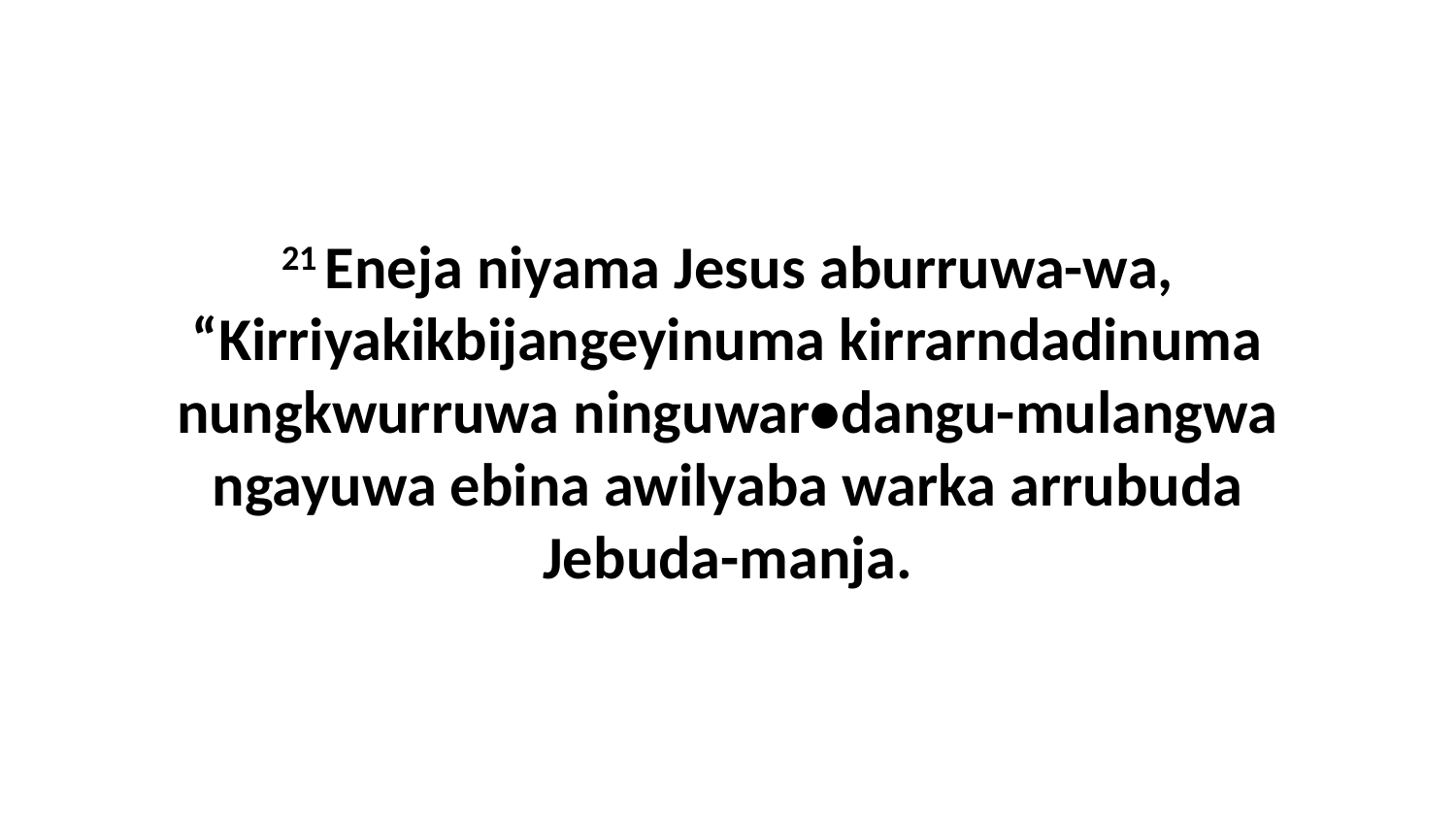

21 Eneja niyama Jesus aburruwa-wa, “Kirriyakikbijangeyinuma kirrarndadinuma nungkwurruwa ninguwar•dangu-mulangwa ngayuwa ebina awilyaba warka arrubuda Jebuda-manja.